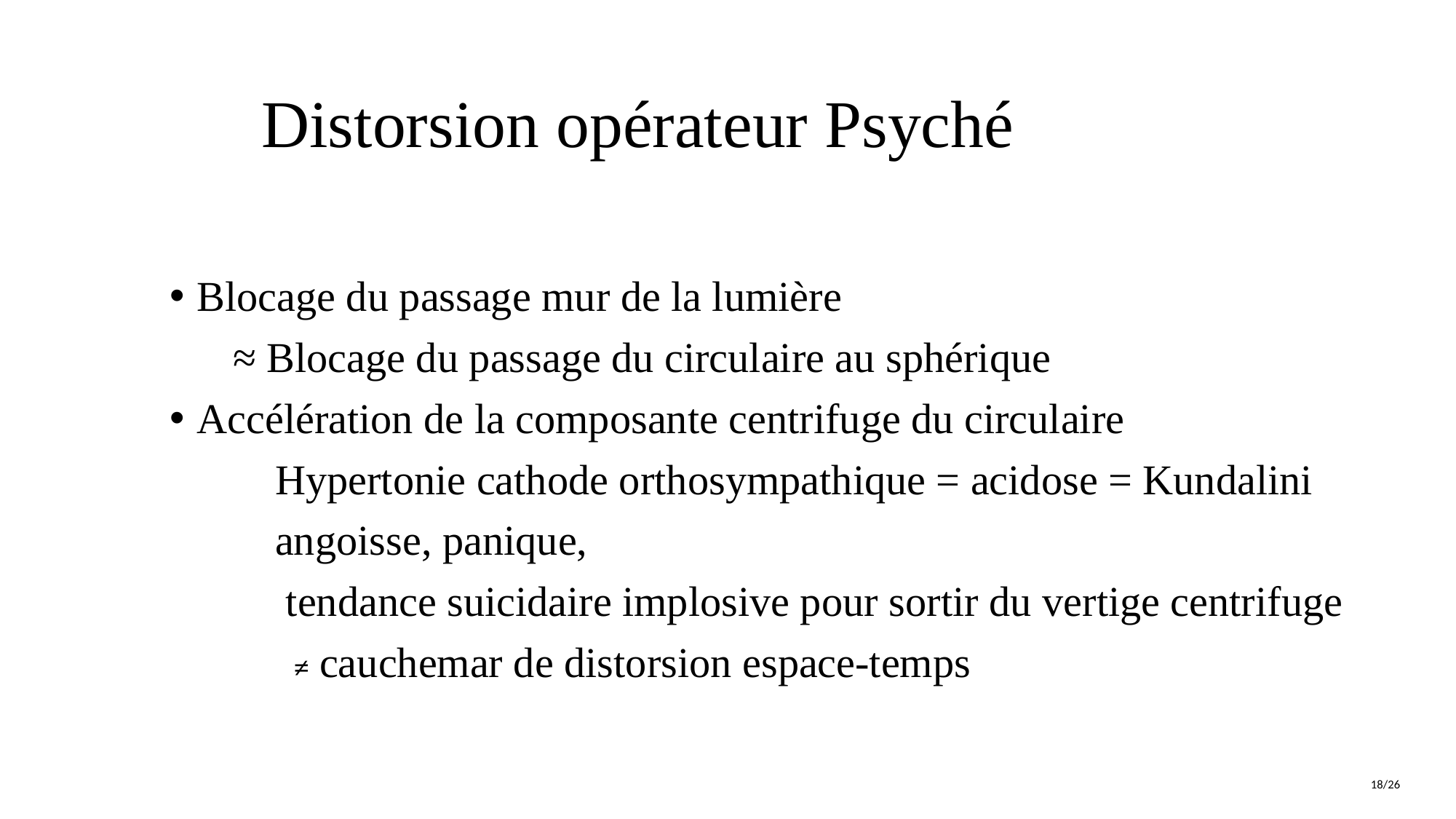

# Distorsion opérateur Psyché
Blocage du passage mur de la lumière
      ≈ Blocage du passage du circulaire au sphérique
Accélération de la composante centrifuge du circulaire
          Hypertonie cathode orthosympathique = acidose = Kundalini
          angoisse, panique,
           tendance suicidaire implosive pour sortir du vertige centrifuge
                  ≠ cauchemar de distorsion espace-temps
18/26